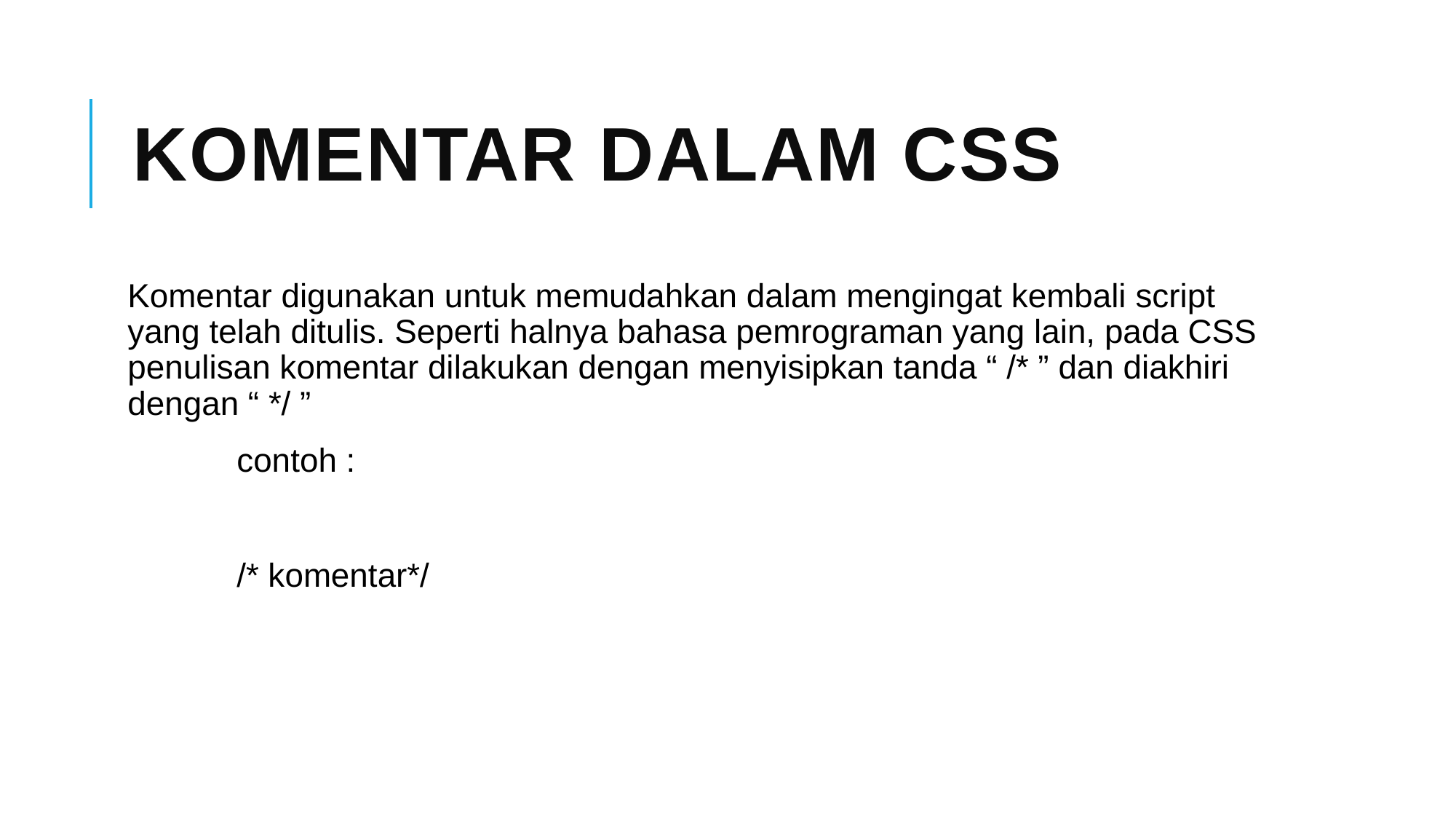

# Komentar dalam CSS
Komentar digunakan untuk memudahkan dalam mengingat kembali script yang telah ditulis. Seperti halnya bahasa pemrograman yang lain, pada CSS penulisan komentar dilakukan dengan menyisipkan tanda “ /* ” dan diakhiri dengan “ */ ”
	contoh :

	/* komentar*/